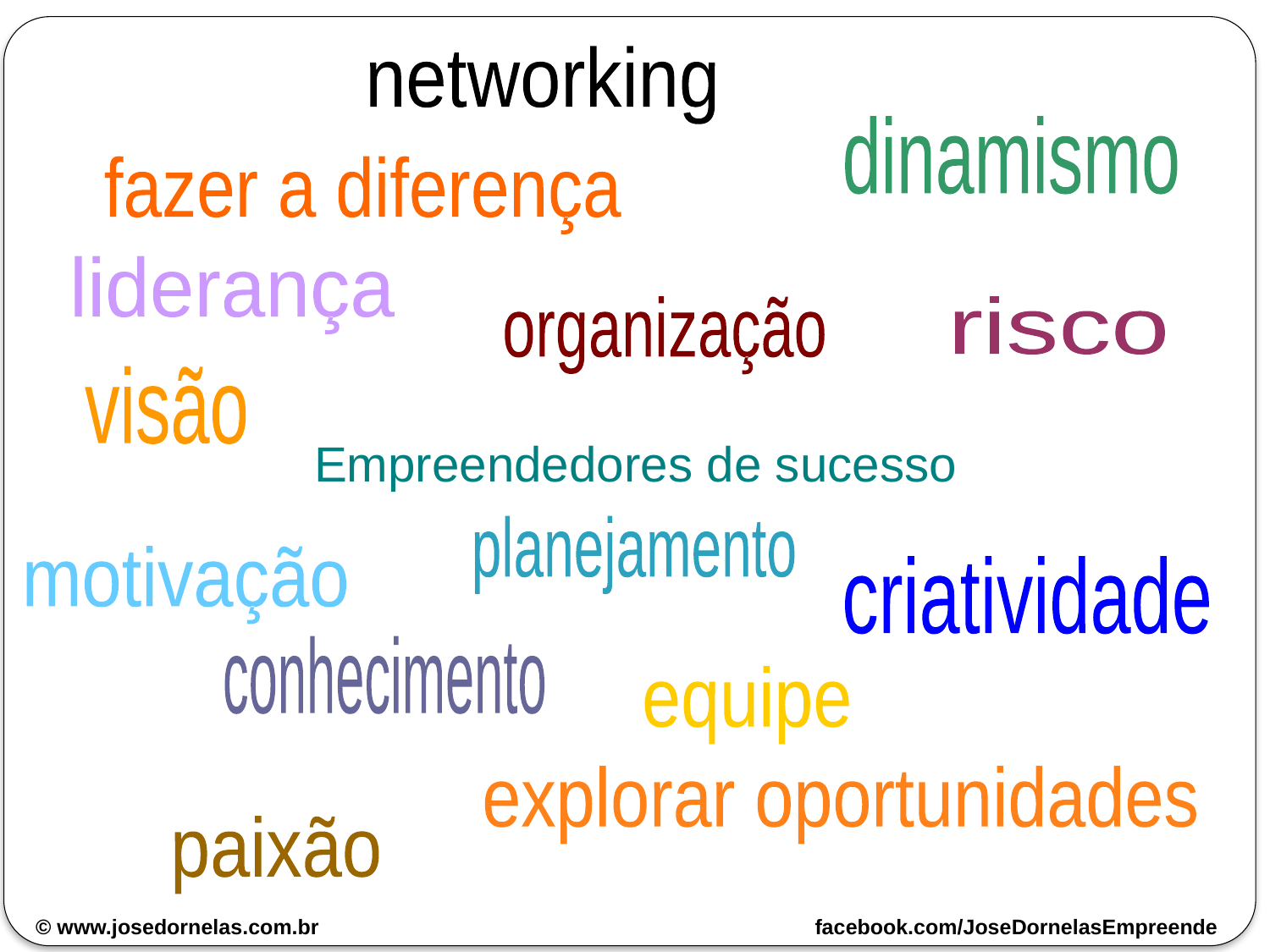

networking
dinamismo
fazer a diferença
liderança
organização
risco
visão
Empreendedores de sucesso
planejamento
motivação
criatividade
conhecimento
equipe
explorar oportunidades
paixão
© www.josedornelas.com.br                                                                                    facebook.com/JoseDornelasEmpreende